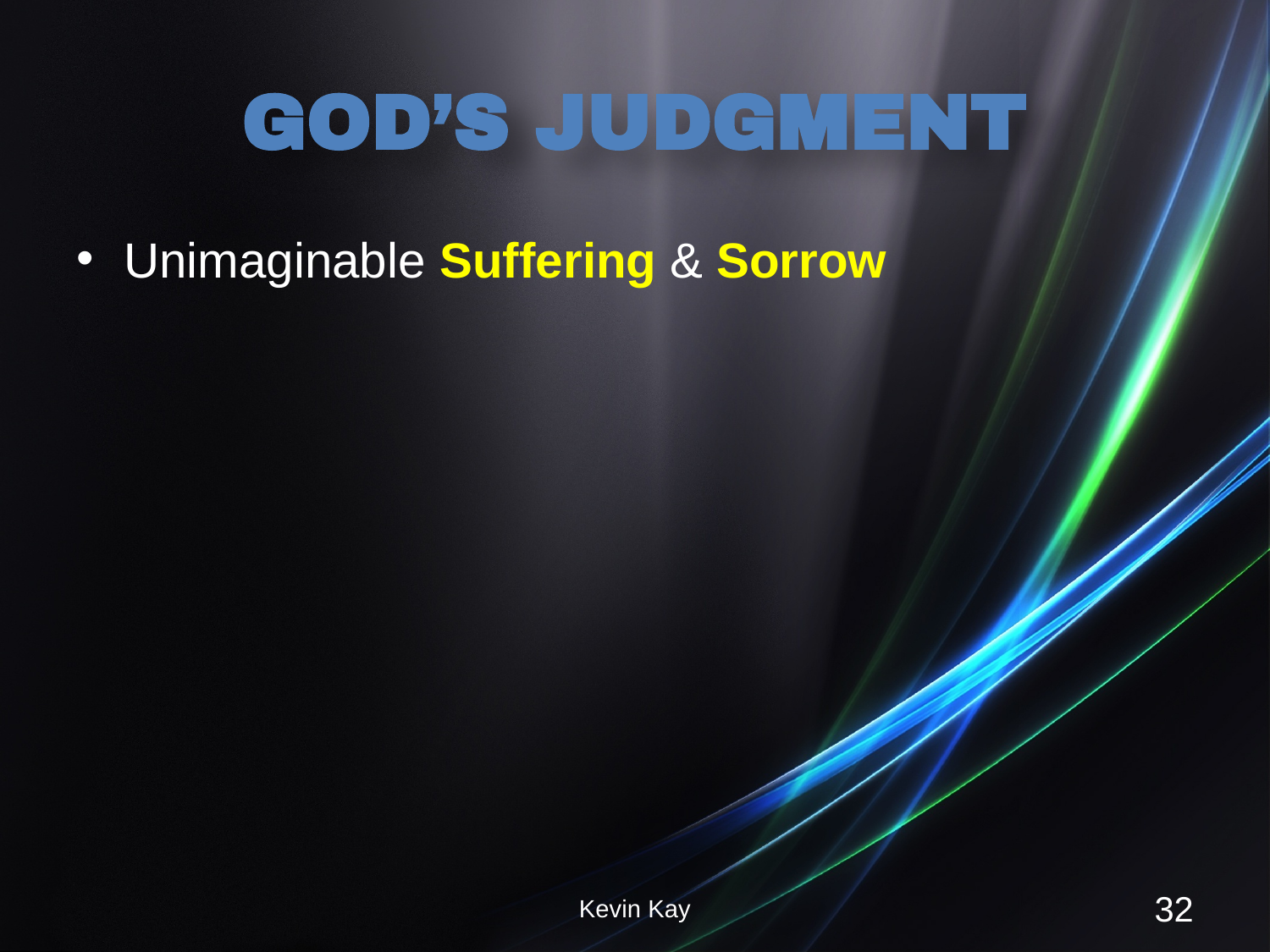

# God’s judgment
Unimaginable Suffering & Sorrow
Kevin Kay
32